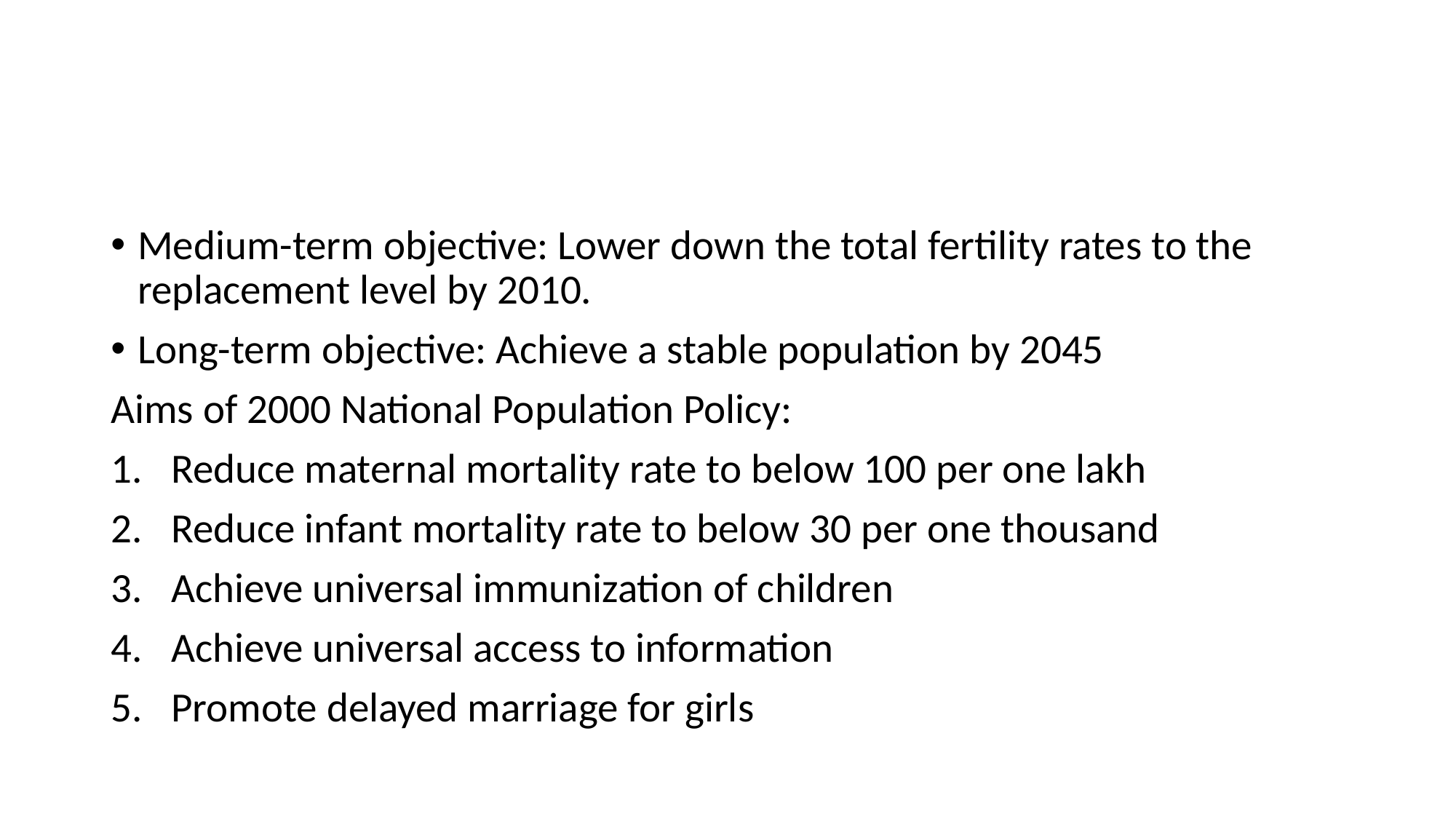

#
Medium-term objective: Lower down the total fertility rates to the replacement level by 2010.
Long-term objective: Achieve a stable population by 2045
Aims of 2000 National Population Policy:
Reduce maternal mortality rate to below 100 per one lakh
Reduce infant mortality rate to below 30 per one thousand
Achieve universal immunization of children
Achieve universal access to information
Promote delayed marriage for girls